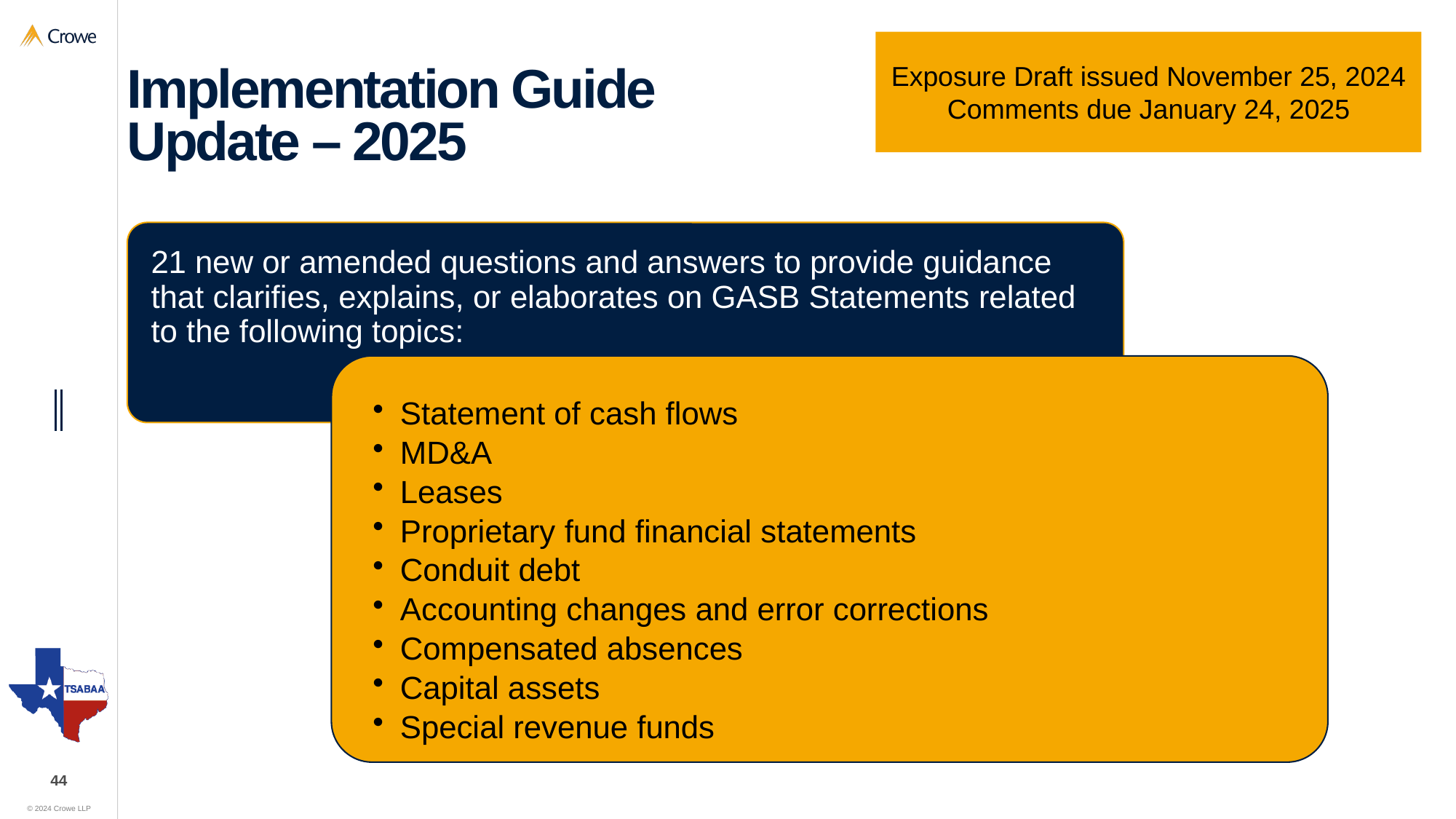

Exposure Draft issued November 25, 2024
Comments due January 24, 2025
# Implementation Guide Update – 2025
21 new or amended questions and answers to provide guidance that clarifies, explains, or elaborates on GASB Statements related to the following topics:
Statement of cash flows
MD&A
Leases
Proprietary fund financial statements
Conduit debt
Accounting changes and error corrections
Compensated absences
Capital assets
Special revenue funds
44